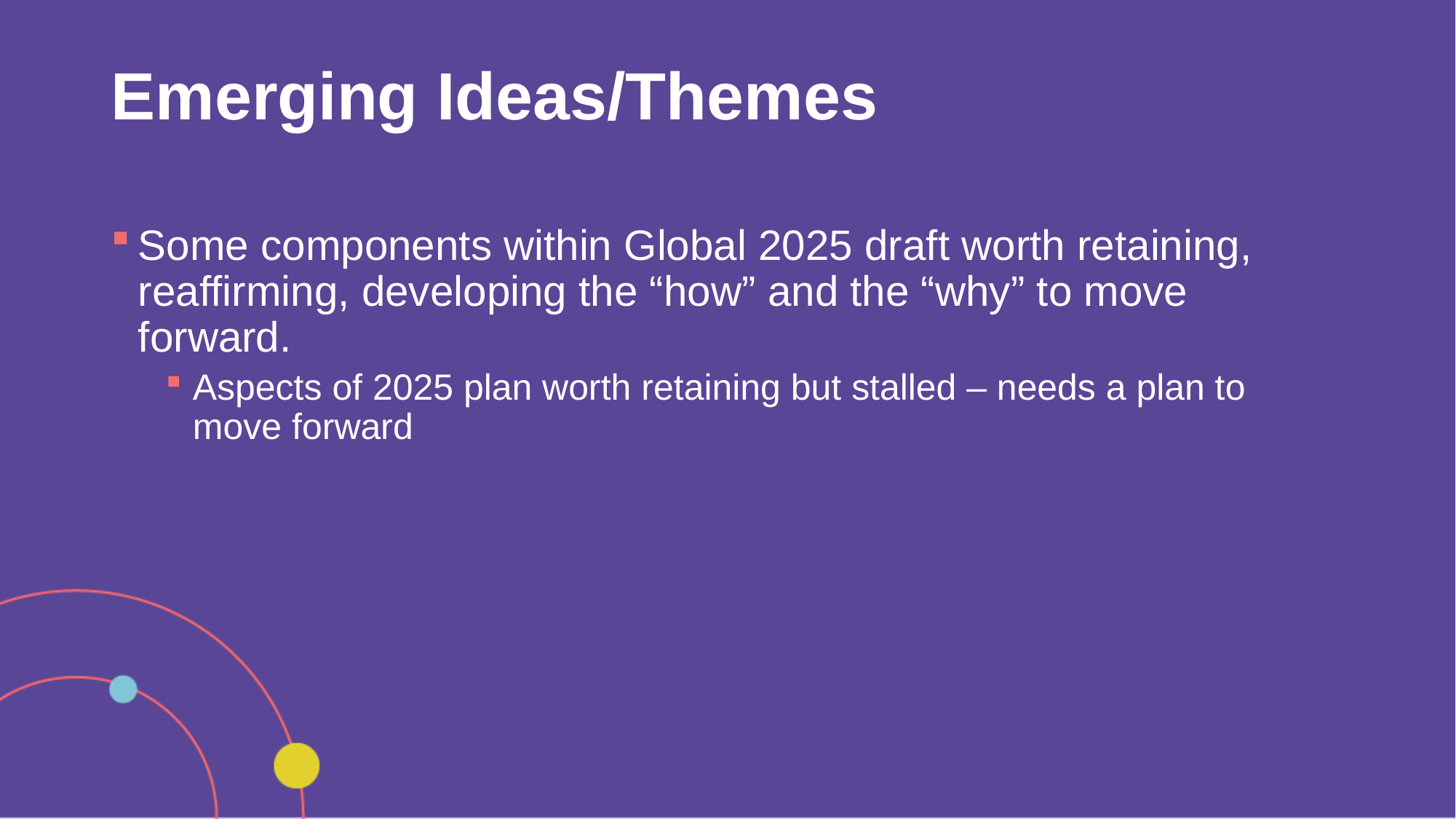

# Emerging Ideas/Themes
Some components within Global 2025 draft worth retaining, reaffirming, developing the “how” and the “why” to move forward.
Aspects of 2025 plan worth retaining but stalled – needs a plan to move forward